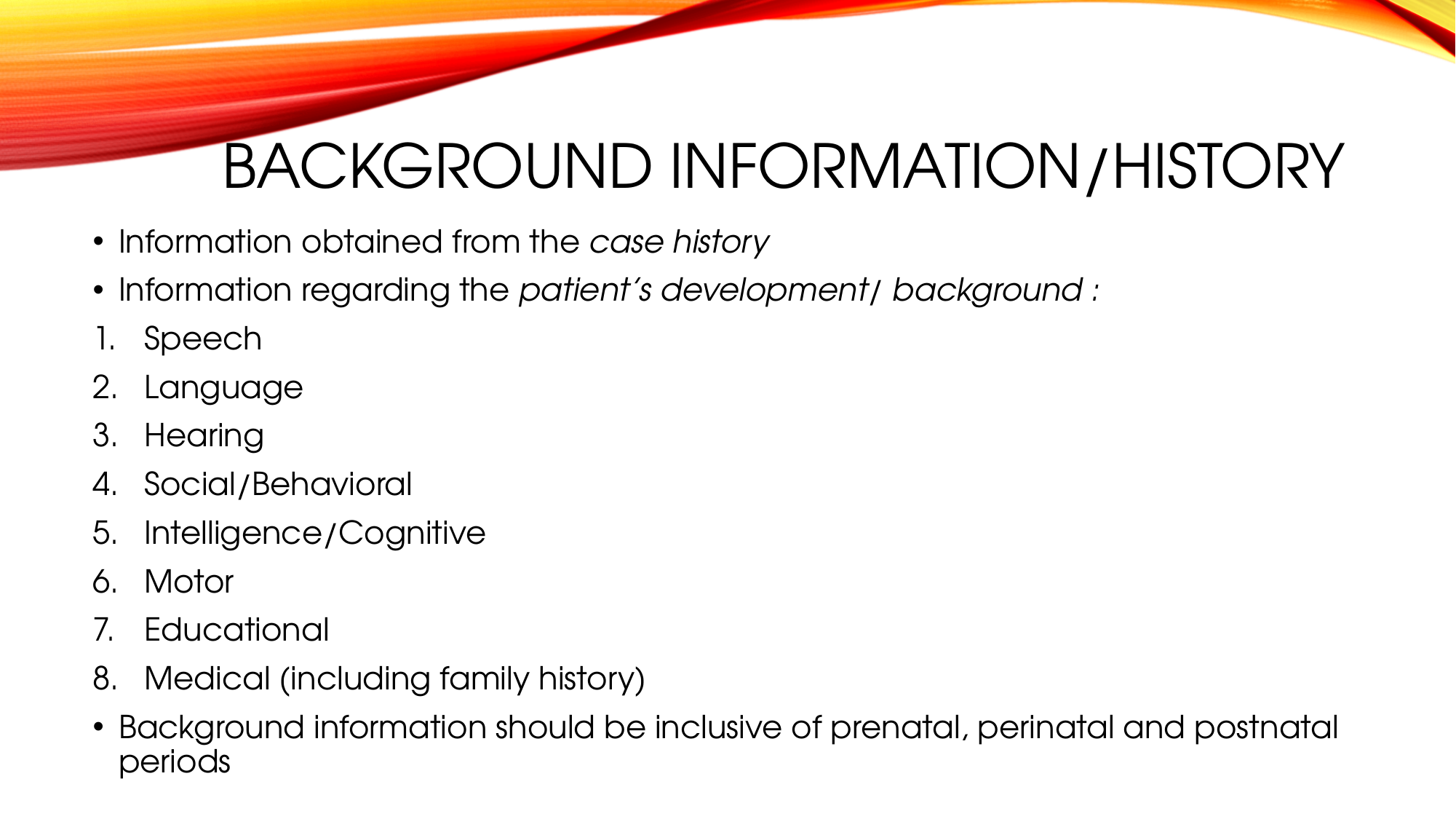

# Background Information/History
Information obtained from the case history
Information regarding the patient’s development/ background :
Speech
Language
Hearing
Social/Behavioral
Intelligence/Cognitive
Motor
Educational
Medical (including family history)
Background information should be inclusive of prenatal, perinatal and postnatal periods